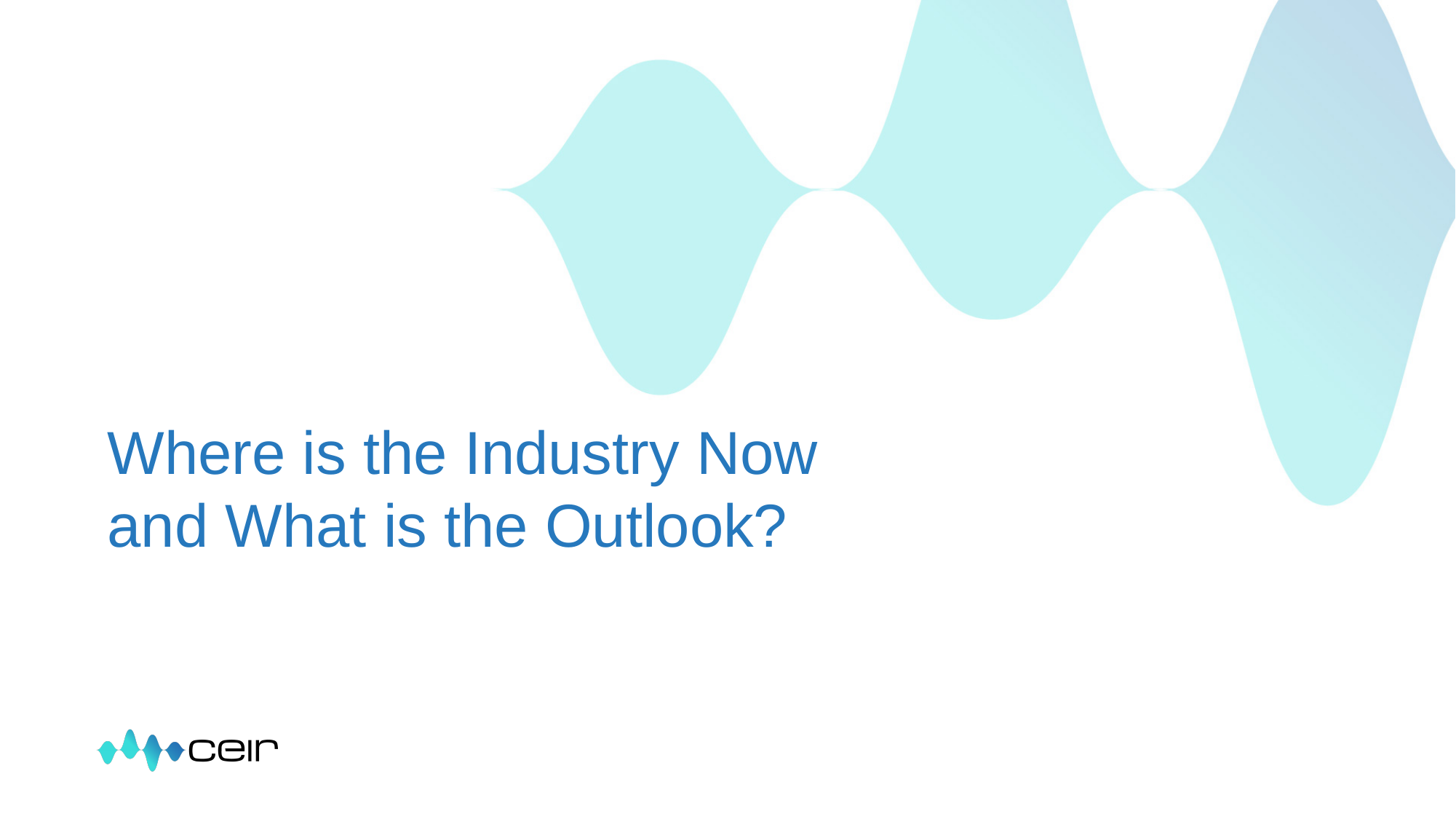

#
Where is the Industry Now and What is the Outlook?